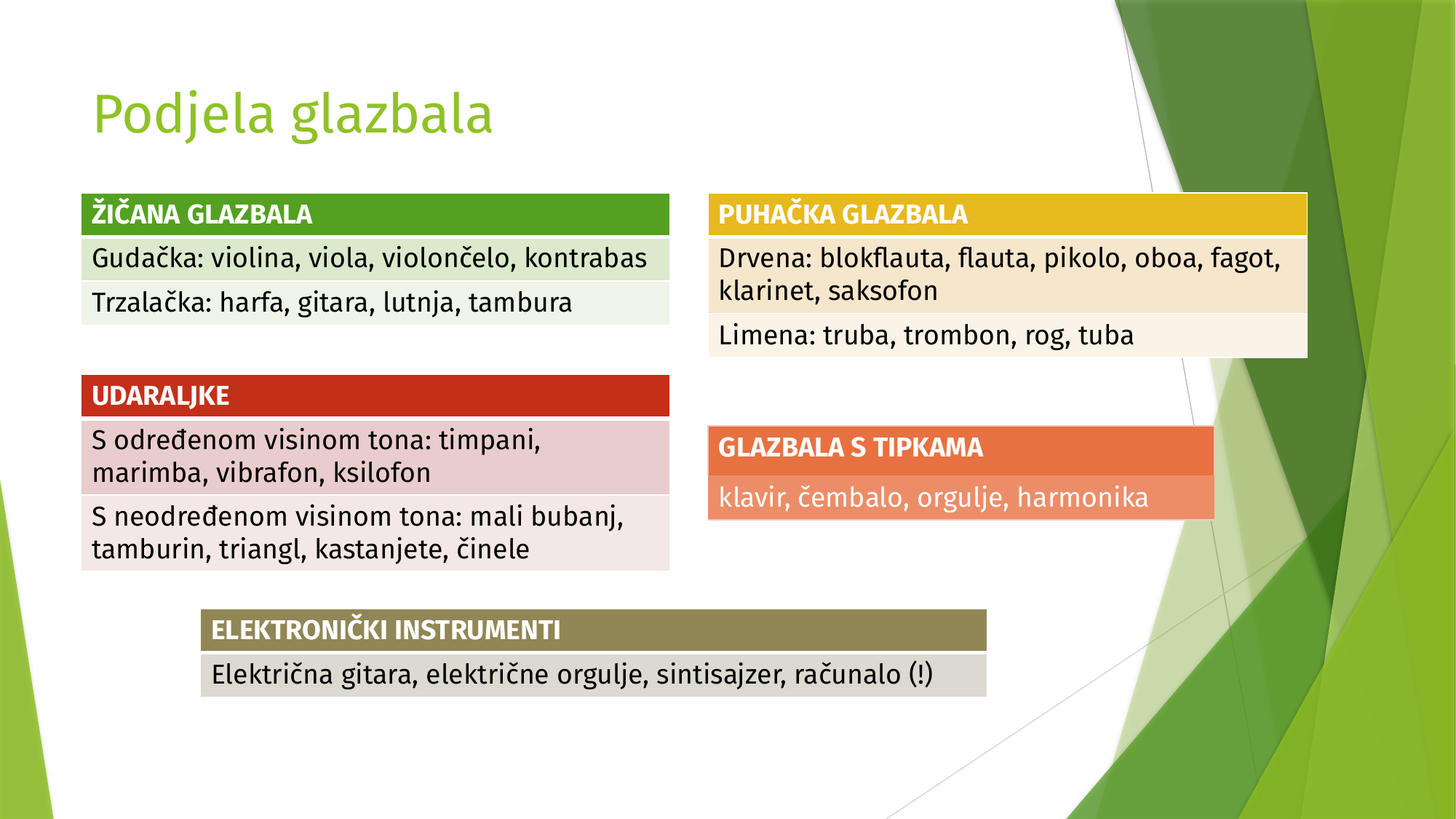

# Podjela glazbala
| ŽIČANA GLAZBALA |
| --- |
| Gudačka: violina, viola, violončelo, kontrabas |
| Trzalačka: harfa, gitara, lutnja, tambura |
| PUHAČKA GLAZBALA |
| --- |
| Drvena: blokflauta, flauta, pikolo, oboa, fagot, klarinet, saksofon |
| Limena: truba, trombon, rog, tuba |
| UDARALJKE |
| --- |
| S određenom visinom tona: timpani, marimba, vibrafon, ksilofon |
| S neodređenom visinom tona: mali bubanj, tamburin, triangl, kastanjete, činele |
| GLAZBALA S TIPKAMA |
| --- |
| klavir, čembalo, orgulje, harmonika |
| ELEKTRONIČKI INSTRUMENTI |
| --- |
| Električna gitara, električne orgulje, sintisajzer, računalo (!) |